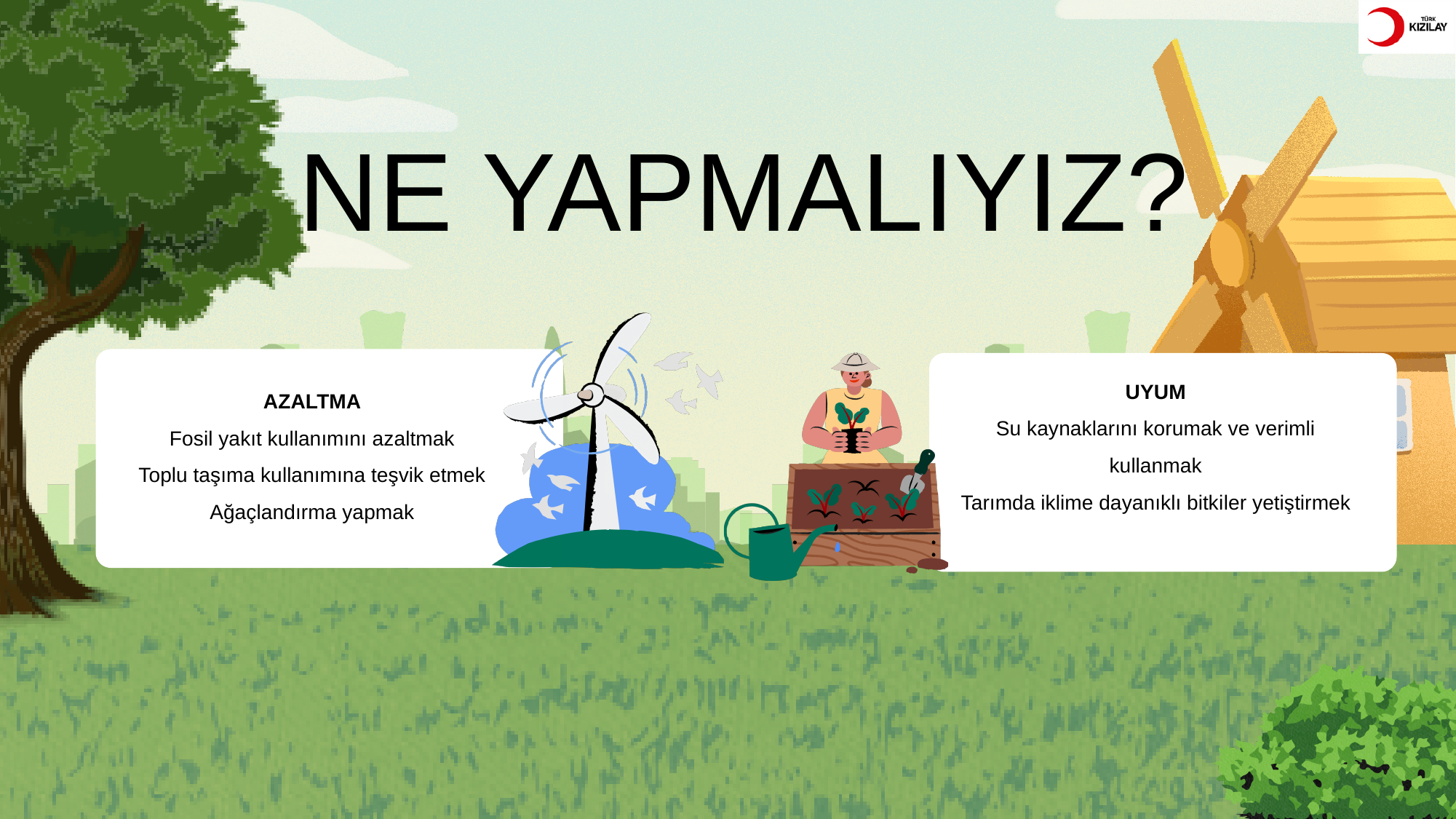

NE YAPMALIYIZ?

UYUM
Su kaynaklarını korumak ve verimli kullanmak
Tarımda iklime dayanıklı bitkiler yetiştirmek

AZALTMA
Fosil yakıt kullanımını azaltmak
Toplu taşıma kullanımına teşvik etmek
Ağaçlandırma yapmak